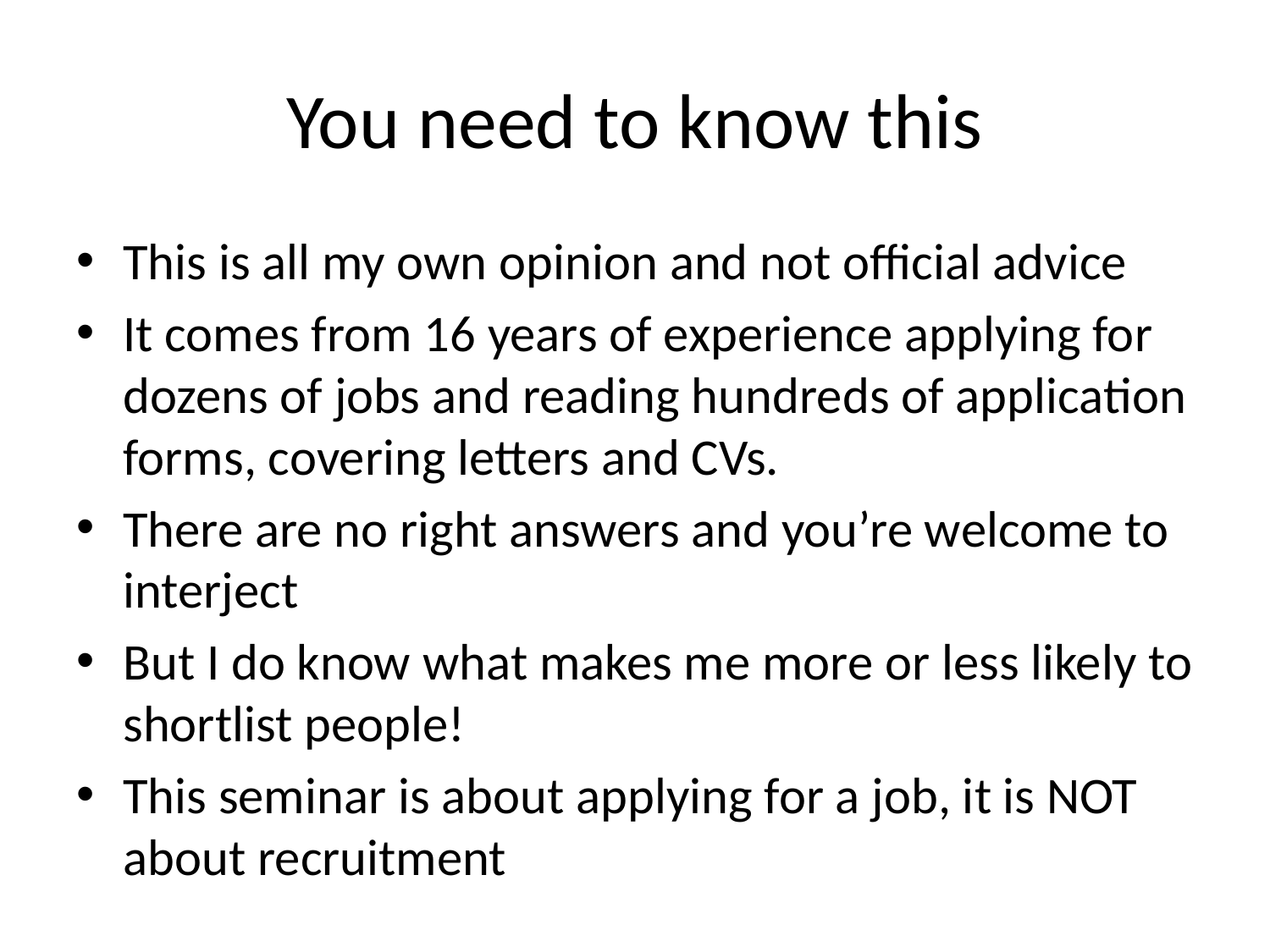

# You need to know this
This is all my own opinion and not official advice
It comes from 16 years of experience applying for dozens of jobs and reading hundreds of application forms, covering letters and CVs.
There are no right answers and you’re welcome to interject
But I do know what makes me more or less likely to shortlist people!
This seminar is about applying for a job, it is NOT about recruitment